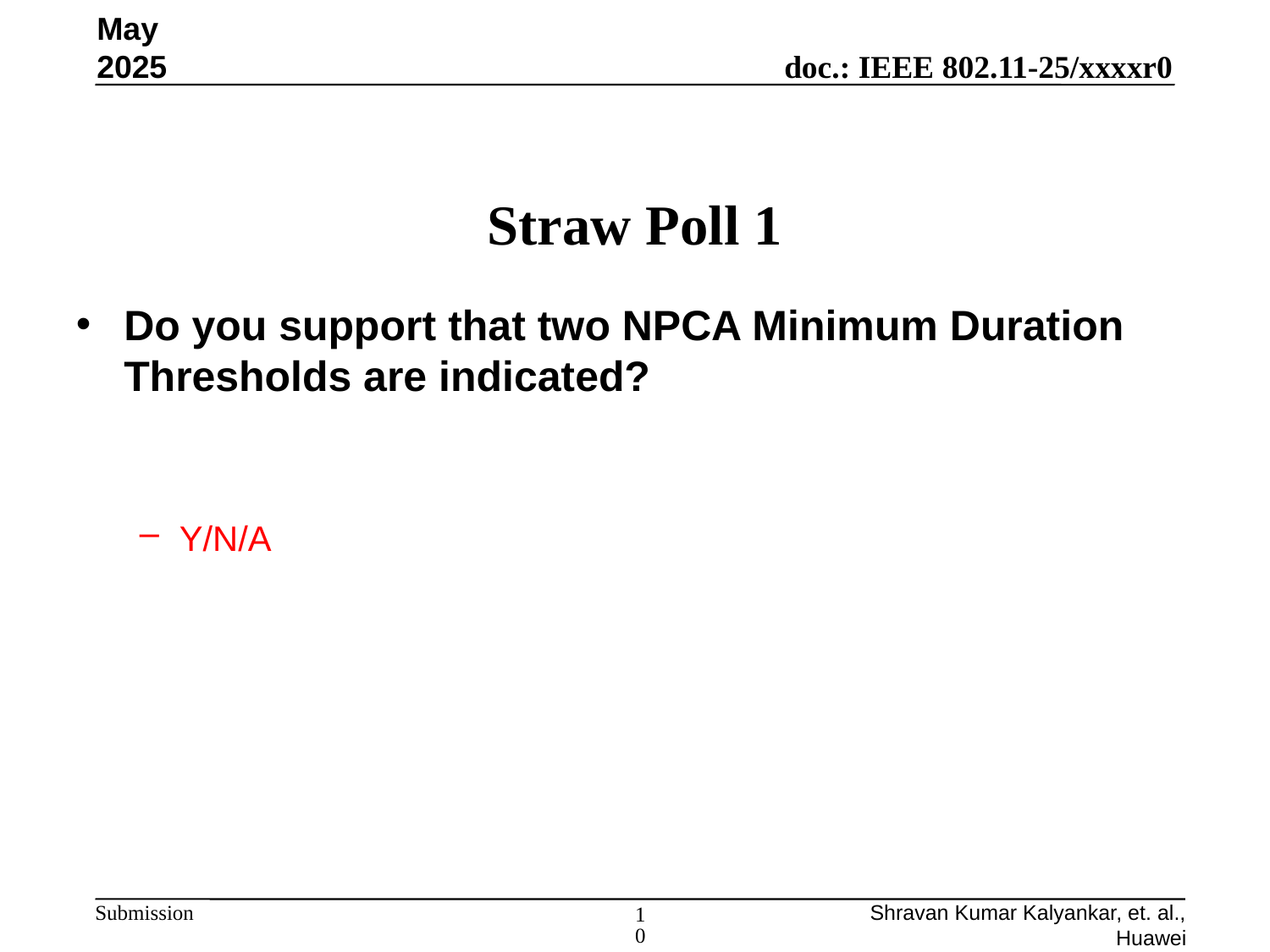

May 2025
# Straw Poll 1
Do you support that two NPCA Minimum Duration Thresholds are indicated?

Y/N/A

Shravan Kumar Kalyankar, et. al., Huawei
10